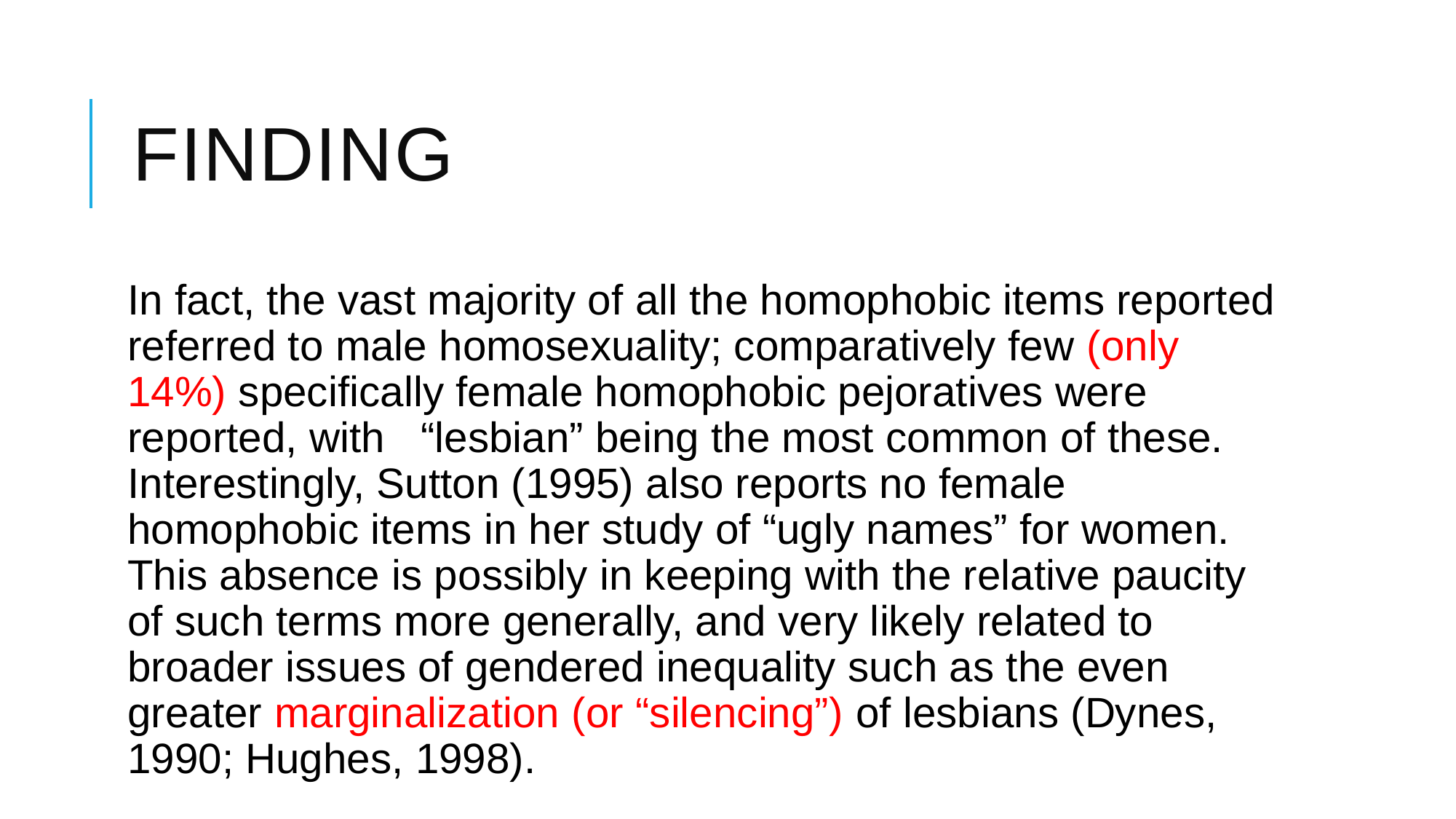

# Finding
In fact, the vast majority of all the homophobic items reported referred to male homosexuality; comparatively few (only 14%) specifically female homophobic pejoratives were reported, with   “lesbian” being the most common of these. Interestingly, Sutton (1995) also reports no female homophobic items in her study of “ugly names” for women. This absence is possibly in keeping with the relative paucity of such terms more generally, and very likely related to broader issues of gendered inequality such as the even greater marginalization (or “silencing”) of lesbians (Dynes, 1990; Hughes, 1998).